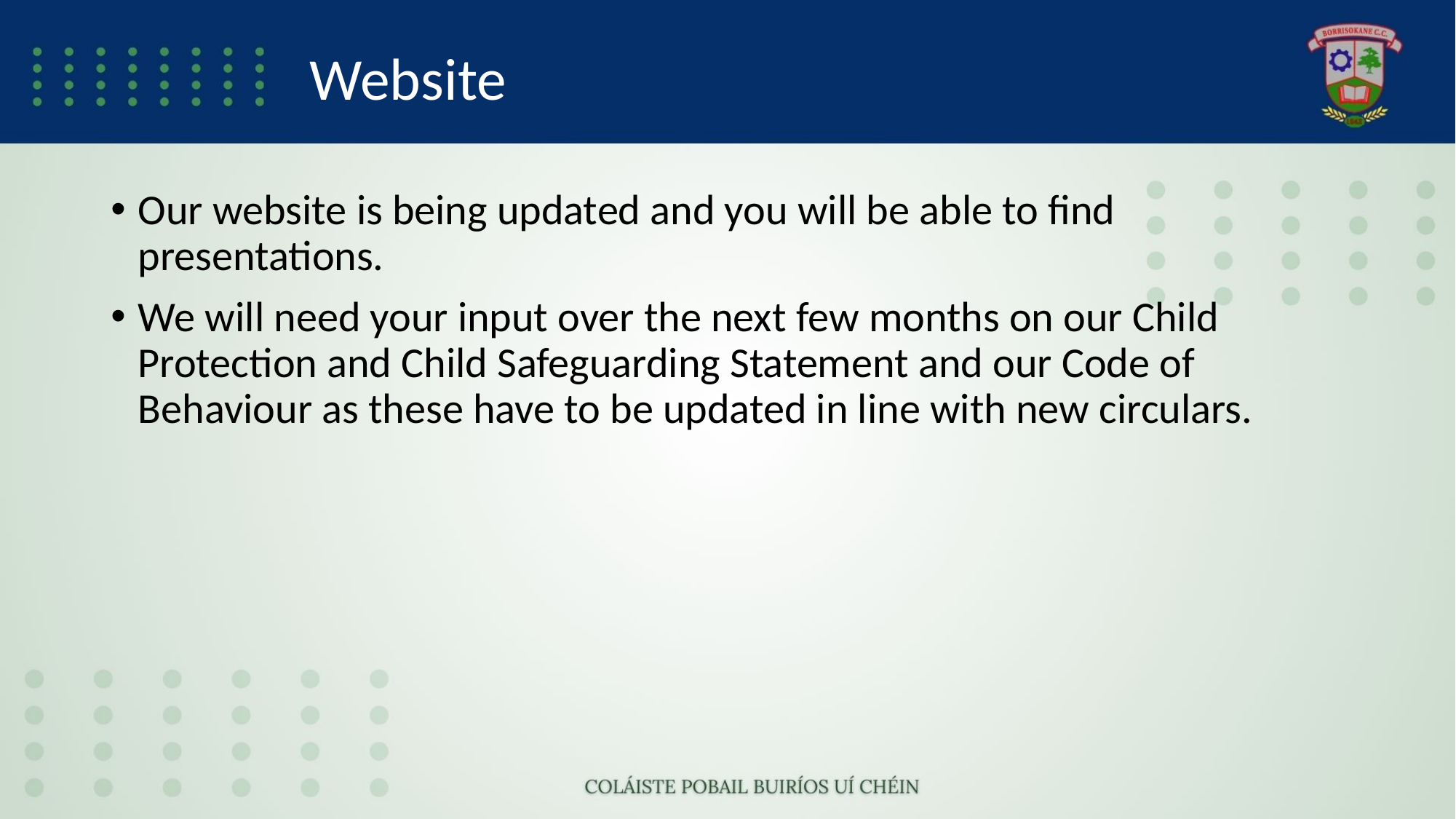

# Website
Our website is being updated and you will be able to find presentations.
We will need your input over the next few months on our Child Protection and Child Safeguarding Statement and our Code of Behaviour as these have to be updated in line with new circulars.